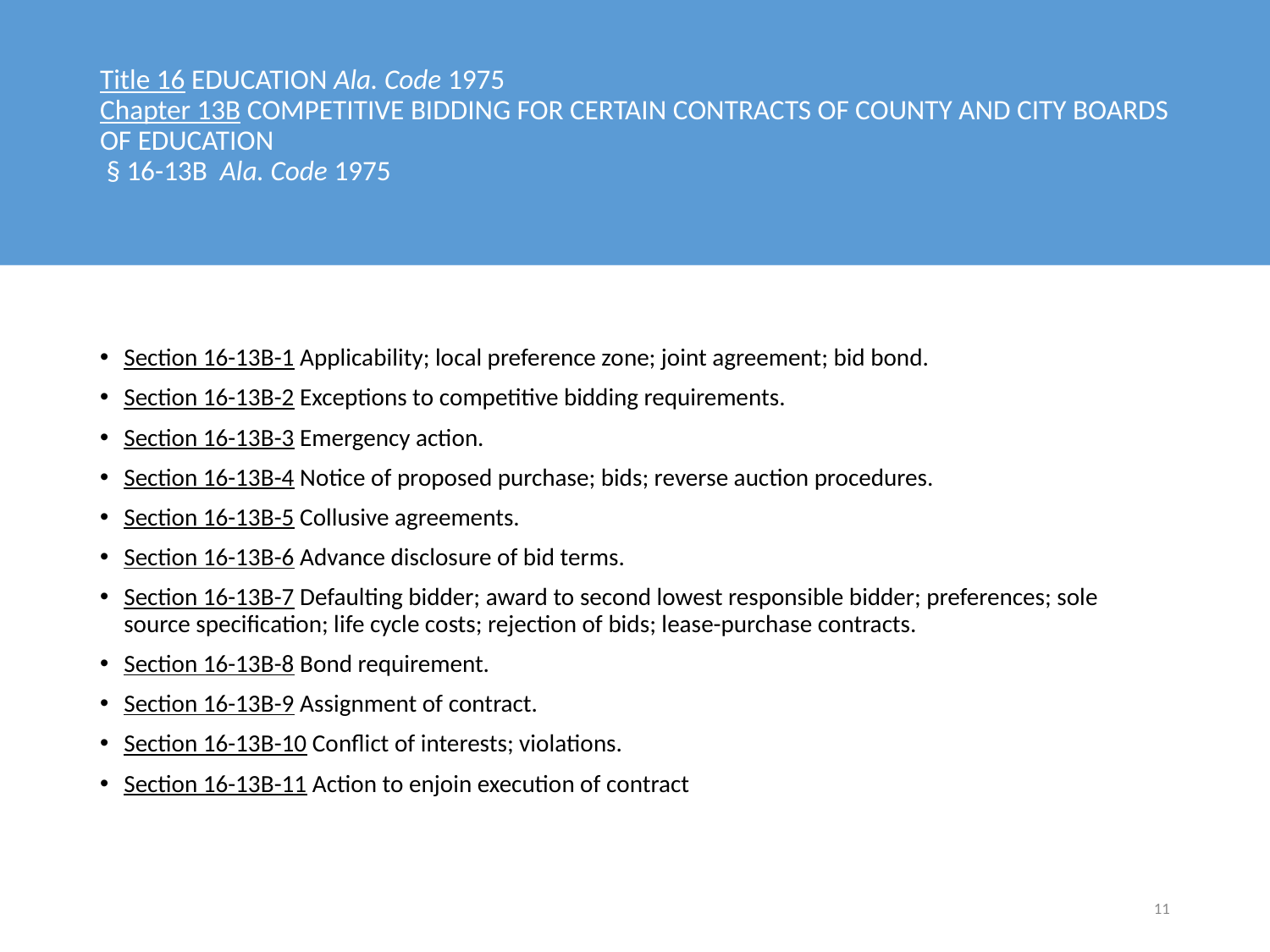

# Title 16 EDUCATION Ala. Code 1975 Chapter 13B COMPETITIVE BIDDING FOR CERTAIN CONTRACTS OF COUNTY AND CITY BOARDS OF EDUCATION § 16-13B  Ala. Code 1975
Section 16-13B-1 Applicability; local preference zone; joint agreement; bid bond.
Section 16-13B-2 Exceptions to competitive bidding requirements.
Section 16-13B-3 Emergency action.
Section 16-13B-4 Notice of proposed purchase; bids; reverse auction procedures.
Section 16-13B-5 Collusive agreements.
Section 16-13B-6 Advance disclosure of bid terms.
Section 16-13B-7 Defaulting bidder; award to second lowest responsible bidder; preferences; sole source specification; life cycle costs; rejection of bids; lease-purchase contracts.
Section 16-13B-8 Bond requirement.
Section 16-13B-9 Assignment of contract.
Section 16-13B-10 Conflict of interests; violations.
Section 16-13B-11 Action to enjoin execution of contract

11